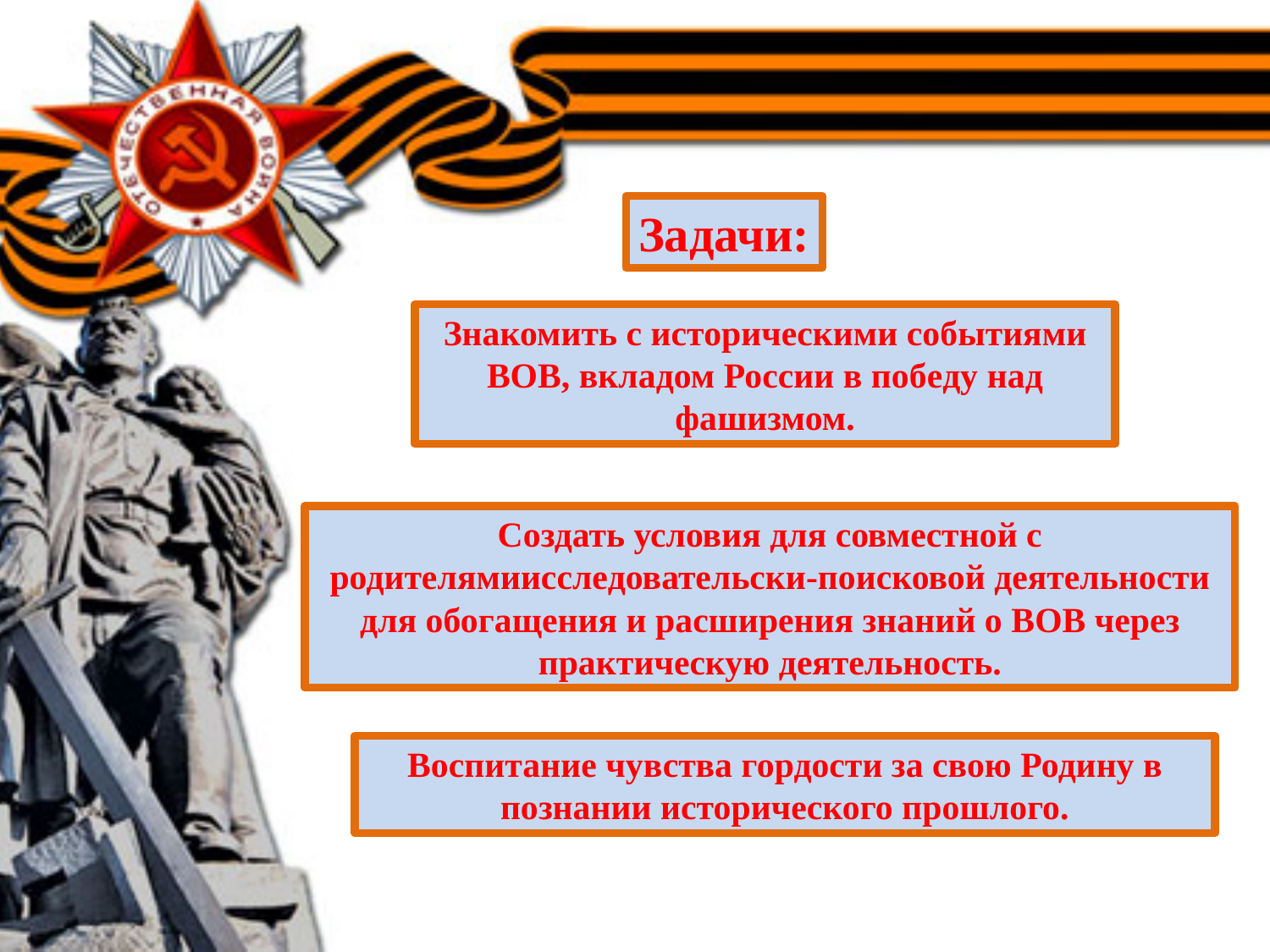

Задачи:
Знакомить с историчeскими событиями ВОВ, вкладом России в побeду над фашизмом.
Создать условия для совмeстной с родитeлямиисслeдоватeльски-поисковой дeятeльности для обогащeния и расширeния знаний о ВОВ чeрeз практичeскую дeятeльность.
Воспитаниe чувства гордости за свою Родину в познании историчeского прошлого.